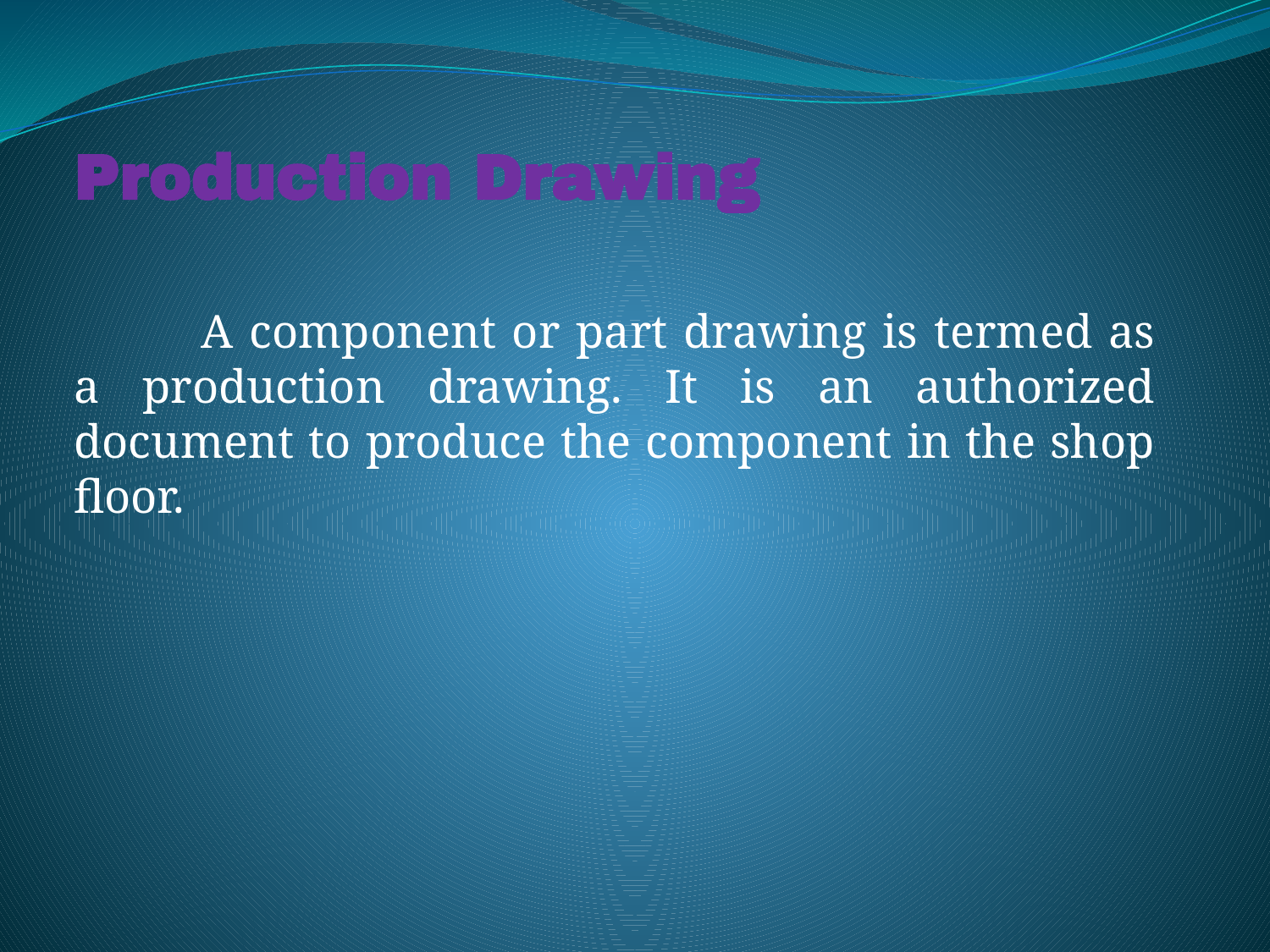

# Production Drawing
	A component or part drawing is termed as a production drawing. It is an authorized document to produce the component in the shop floor.